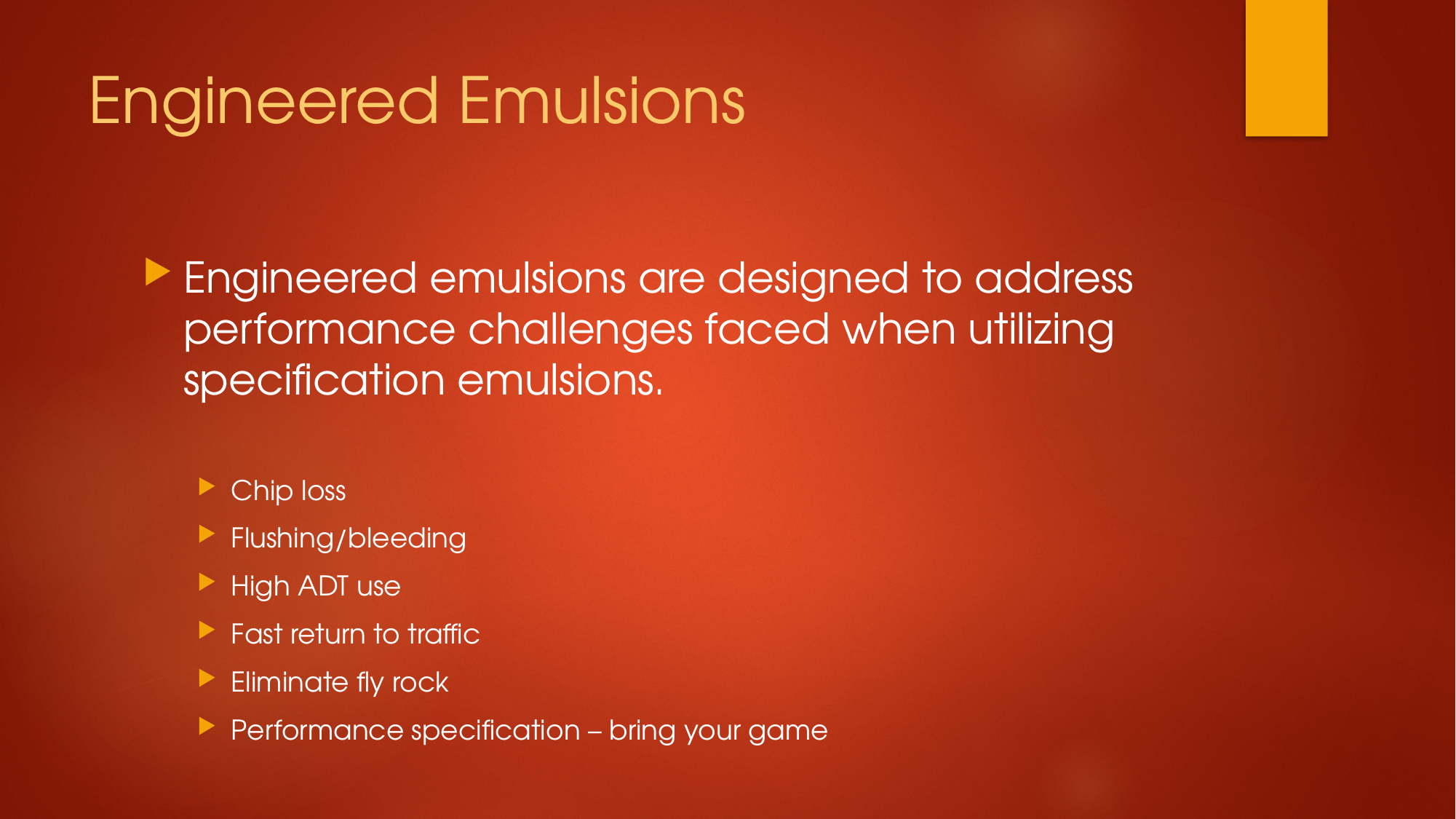

# Engineered Emulsions
Engineered emulsions are designed to address performance challenges faced when utilizing specification emulsions.

Chip loss
Flushing/bleeding
High ADT use
Fast return to traffic
Eliminate fly rock
Performance specification – bring your game